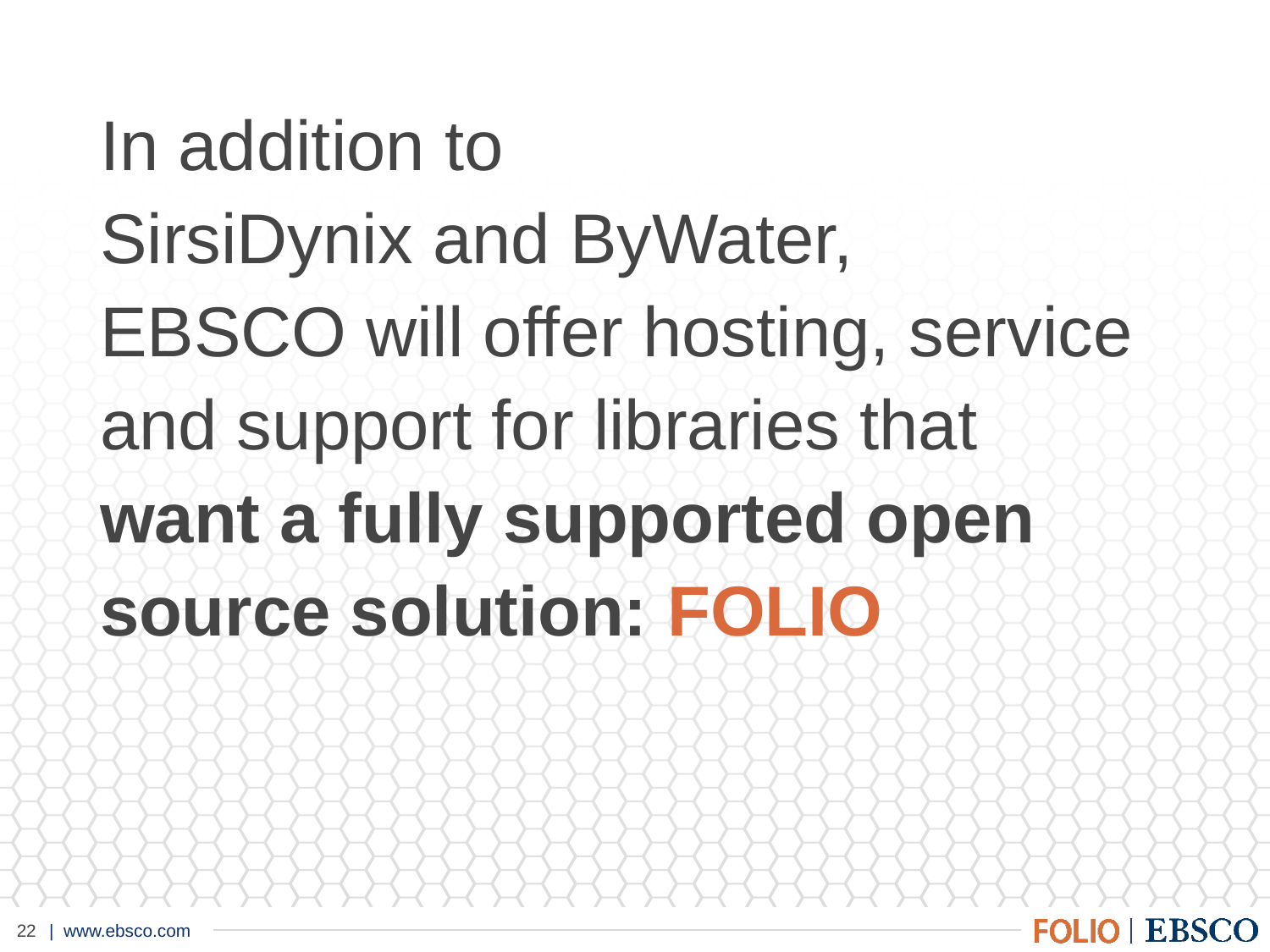

# In addition to SirsiDynix and ByWater, EBSCO will offer hosting, service and support for libraries that want a fully supported open source solution: FOLIO